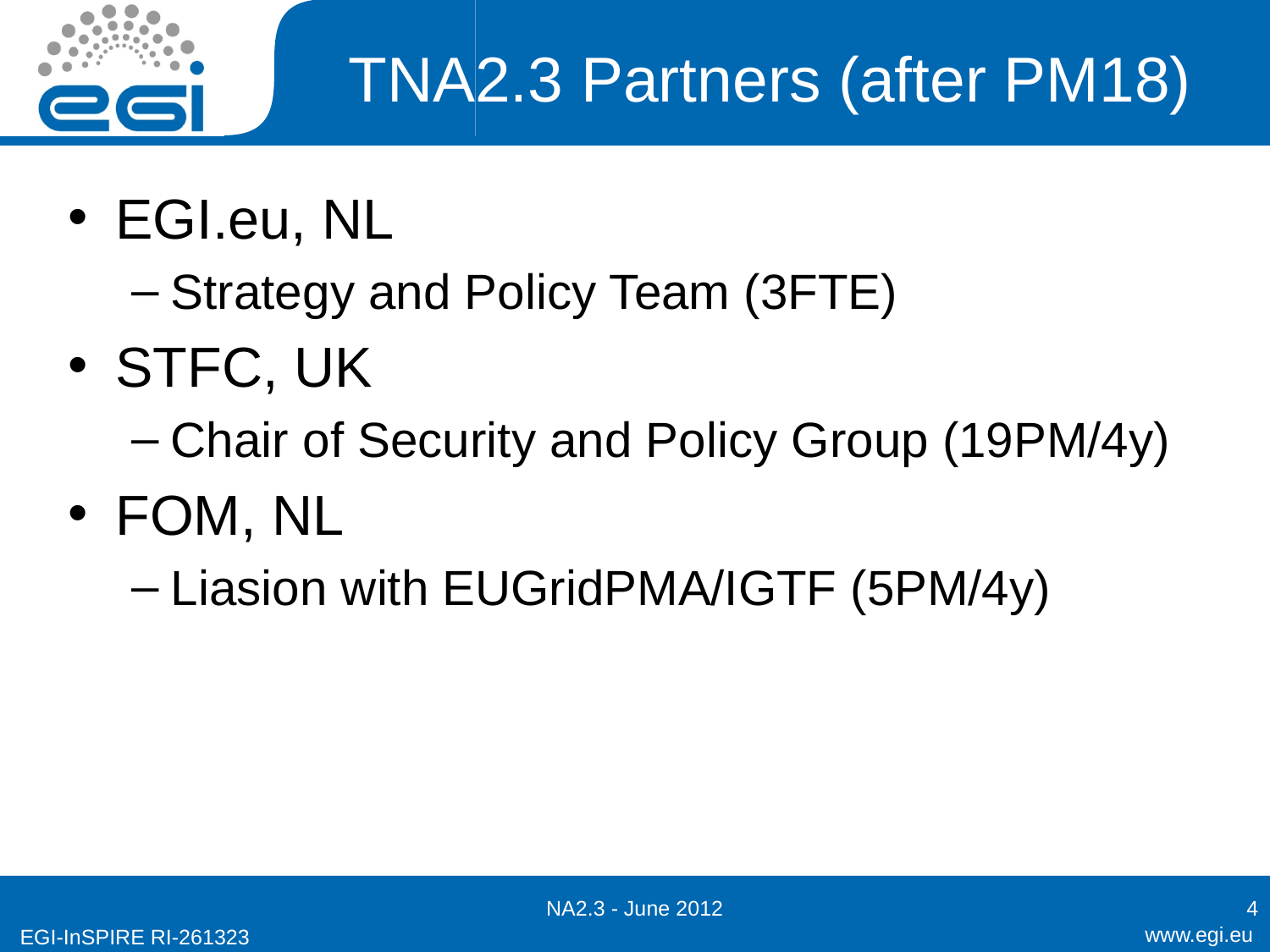

# TNA2.3 Partners (after PM18)
EGI.eu, NL
Strategy and Policy Team (3FTE)
STFC, UK
Chair of Security and Policy Group (19PM/4y)
FOM, NL
Liasion with EUGridPMA/IGTF (5PM/4y)

NA2.3 - June 2012
4